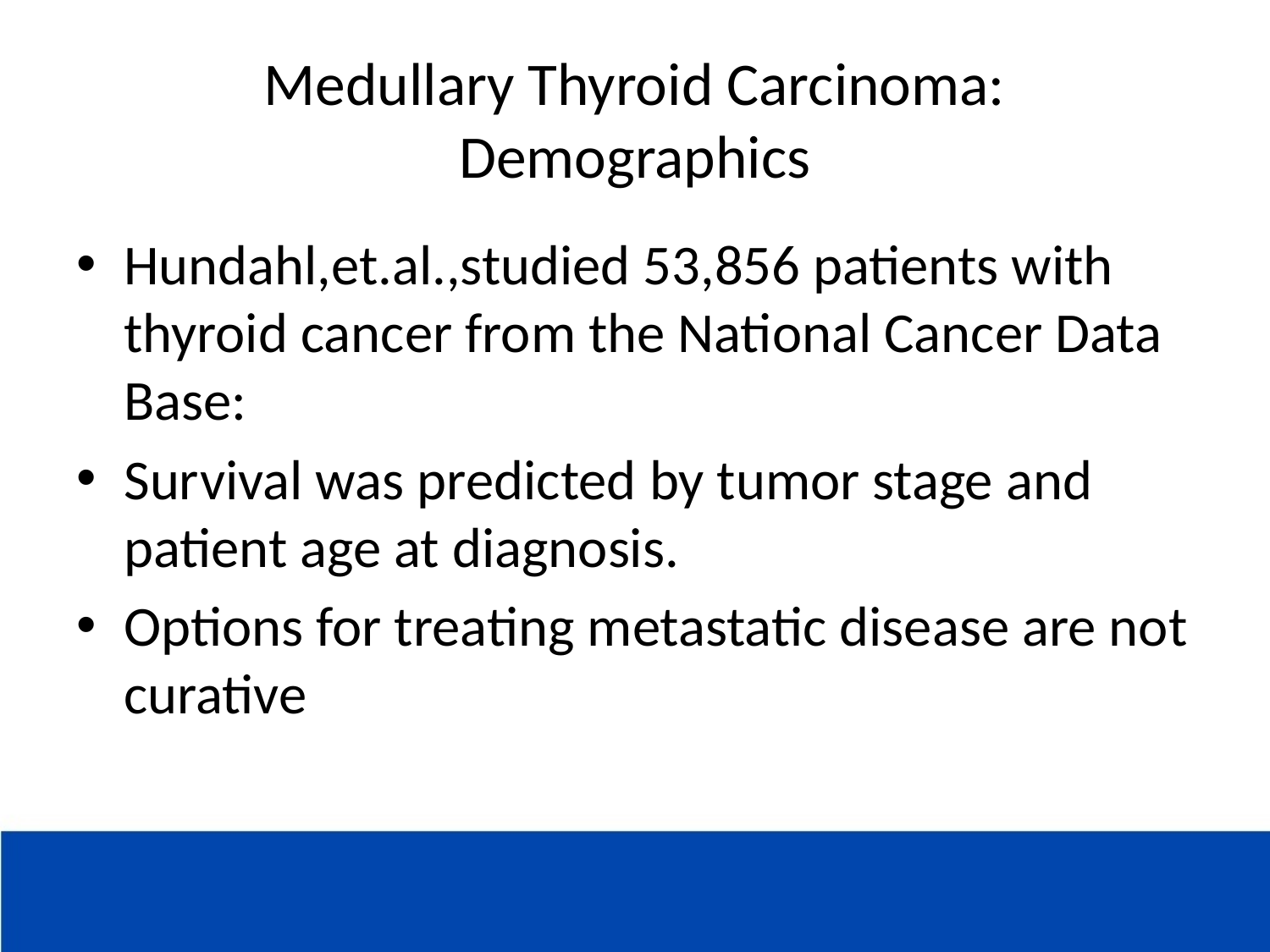

# Medullary Thyroid Carcinoma: Demographics
Hundahl,et.al.,studied 53,856 patients with thyroid cancer from the National Cancer Data Base:
Survival was predicted by tumor stage and patient age at diagnosis.
Options for treating metastatic disease are not curative